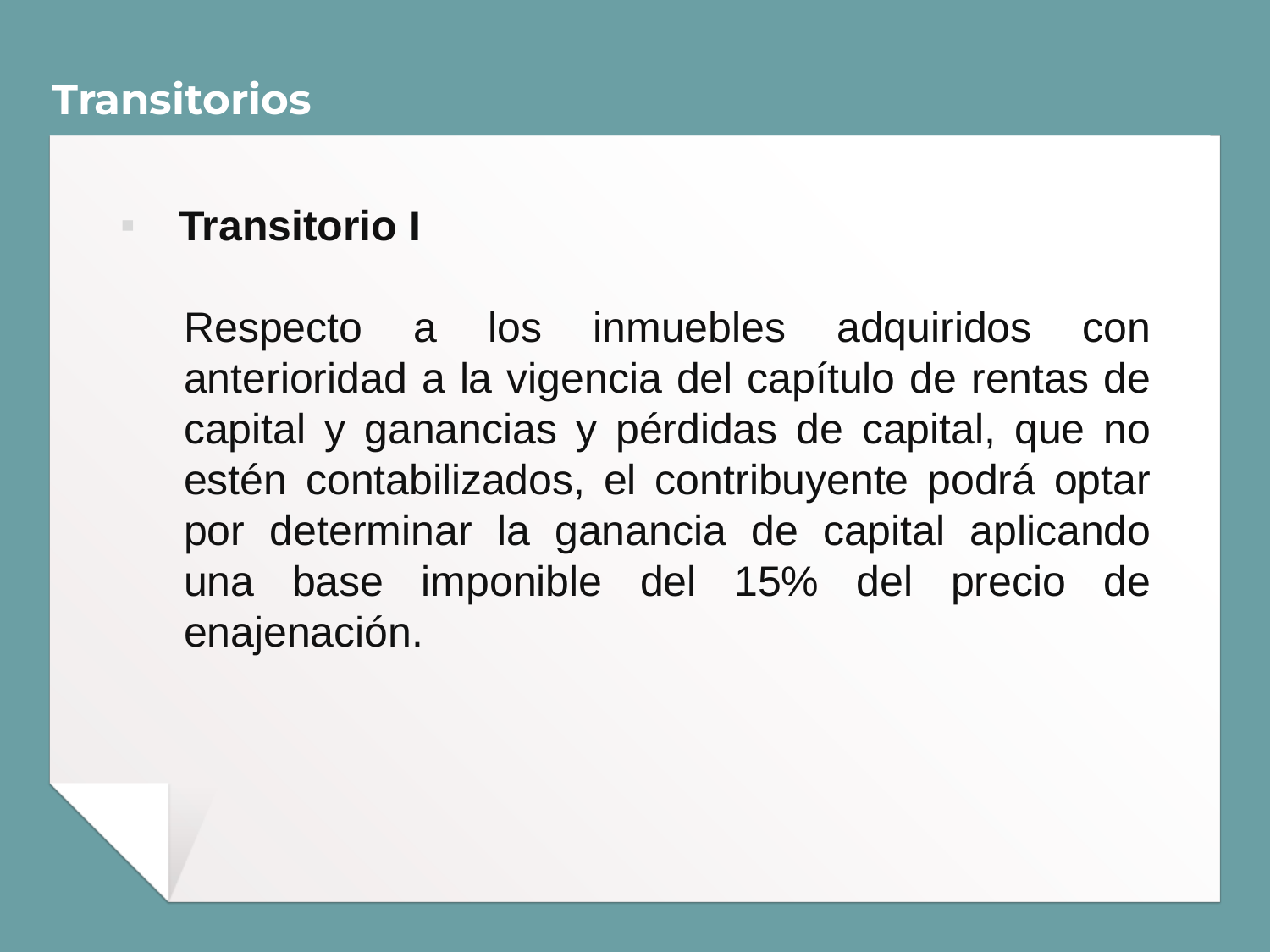

# Transitorios
Transitorio I

Respecto a los inmuebles adquiridos con anterioridad a la vigencia del capítulo de rentas de capital y ganancias y pérdidas de capital, que no estén contabilizados, el contribuyente podrá optar por determinar la ganancia de capital aplicando una base imponible del 15% del precio de enajenación.